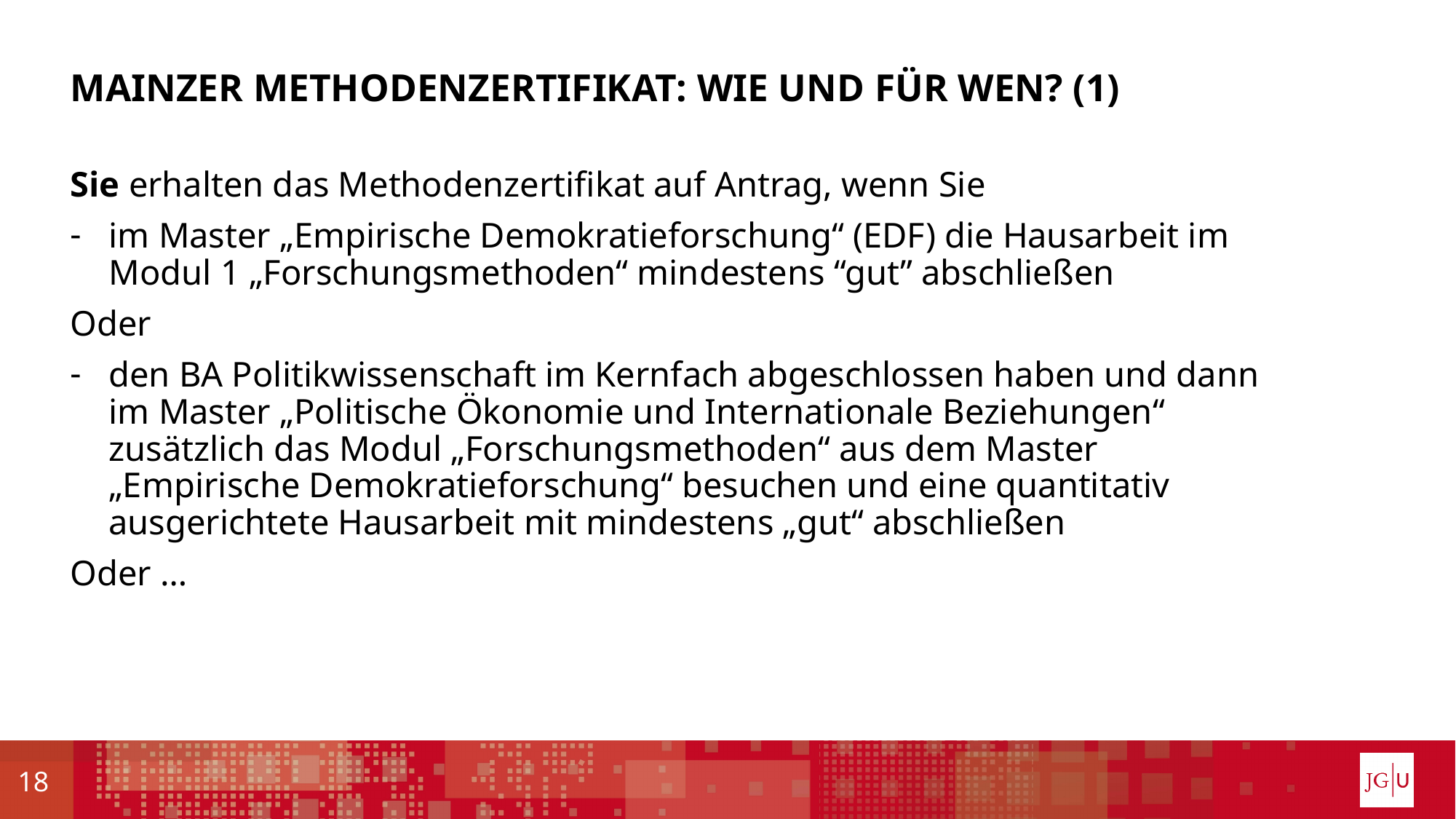

# Mainzer Methodenzertifikat: Wie und für wen? (1)
Sie erhalten das Methodenzertifikat auf Antrag, wenn Sie
im Master „Empirische Demokratieforschung“ (EDF) die Hausarbeit im Modul 1 „Forschungsmethoden“ mindestens “gut” abschließen
Oder
den BA Politikwissenschaft im Kernfach abgeschlossen haben und dann im Master „Politische Ökonomie und Internationale Beziehungen“ zusätzlich das Modul „Forschungsmethoden“ aus dem Master „Empirische Demokratieforschung“ besuchen und eine quantitativ ausgerichtete Hausarbeit mit mindestens „gut“ abschließen
Oder …

18